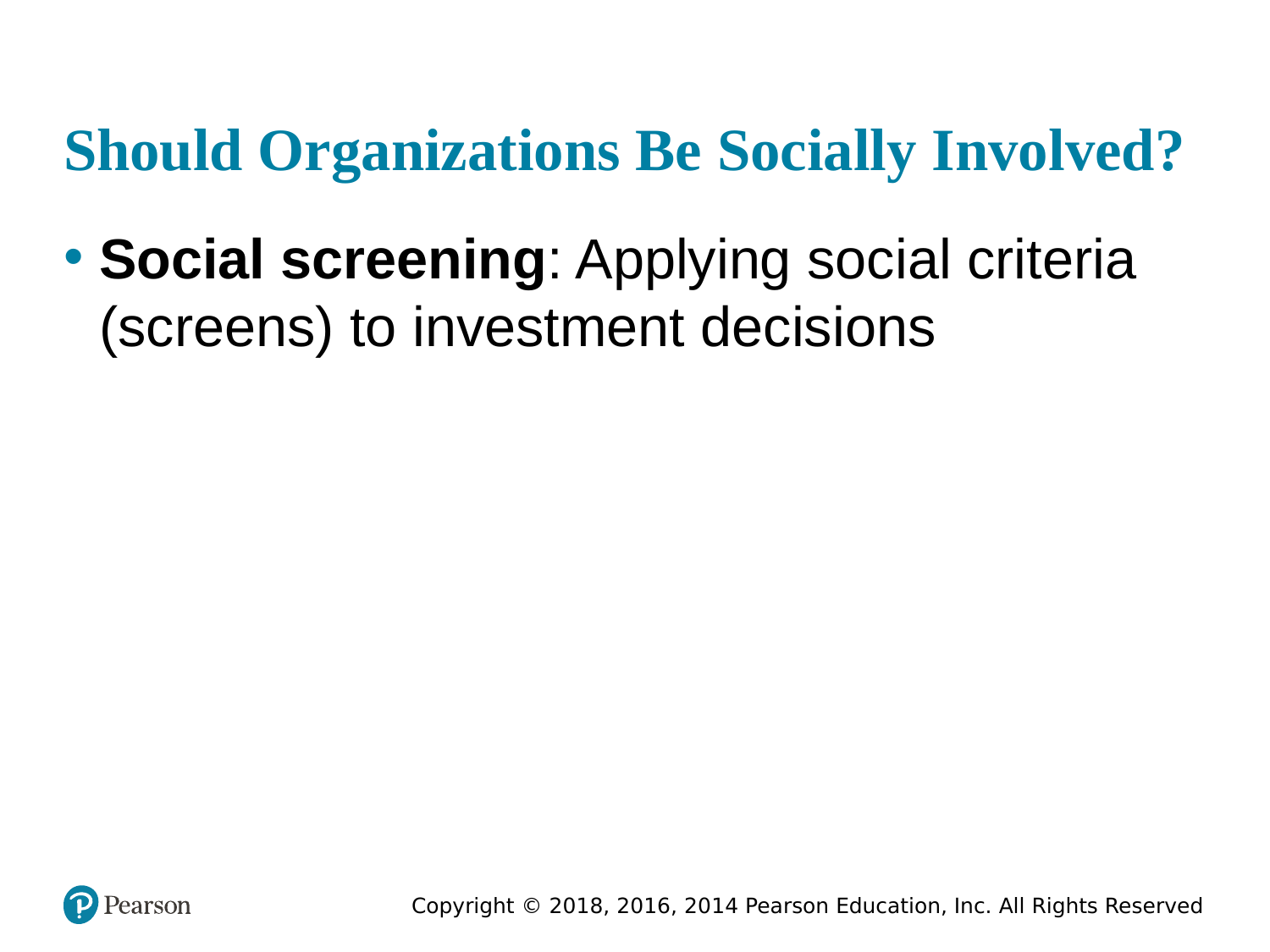

# Should Organizations Be Socially Involved?
Social screening: Applying social criteria (screens) to investment decisions